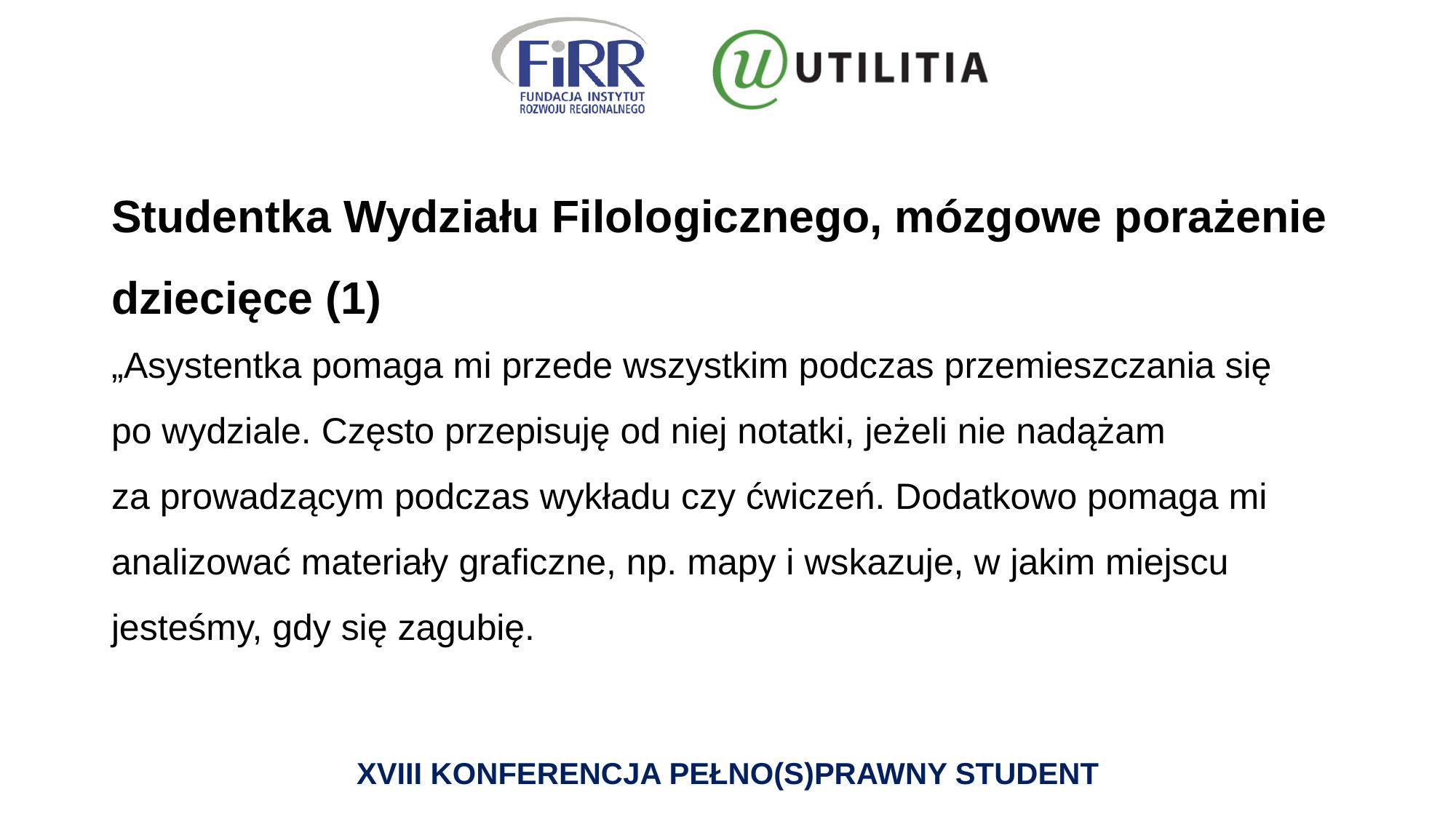

# Studentka Wydziału Filologicznego, mózgowe porażenie dziecięce (1)
„Asystentka pomaga mi przede wszystkim podczas przemieszczania się po wydziale. Często przepisuję od niej notatki, jeżeli nie nadążam
za prowadzącym podczas wykładu czy ćwiczeń. Dodatkowo pomaga mi analizować materiały graficzne, np. mapy i wskazuje, w jakim miejscu jesteśmy, gdy się zagubię.